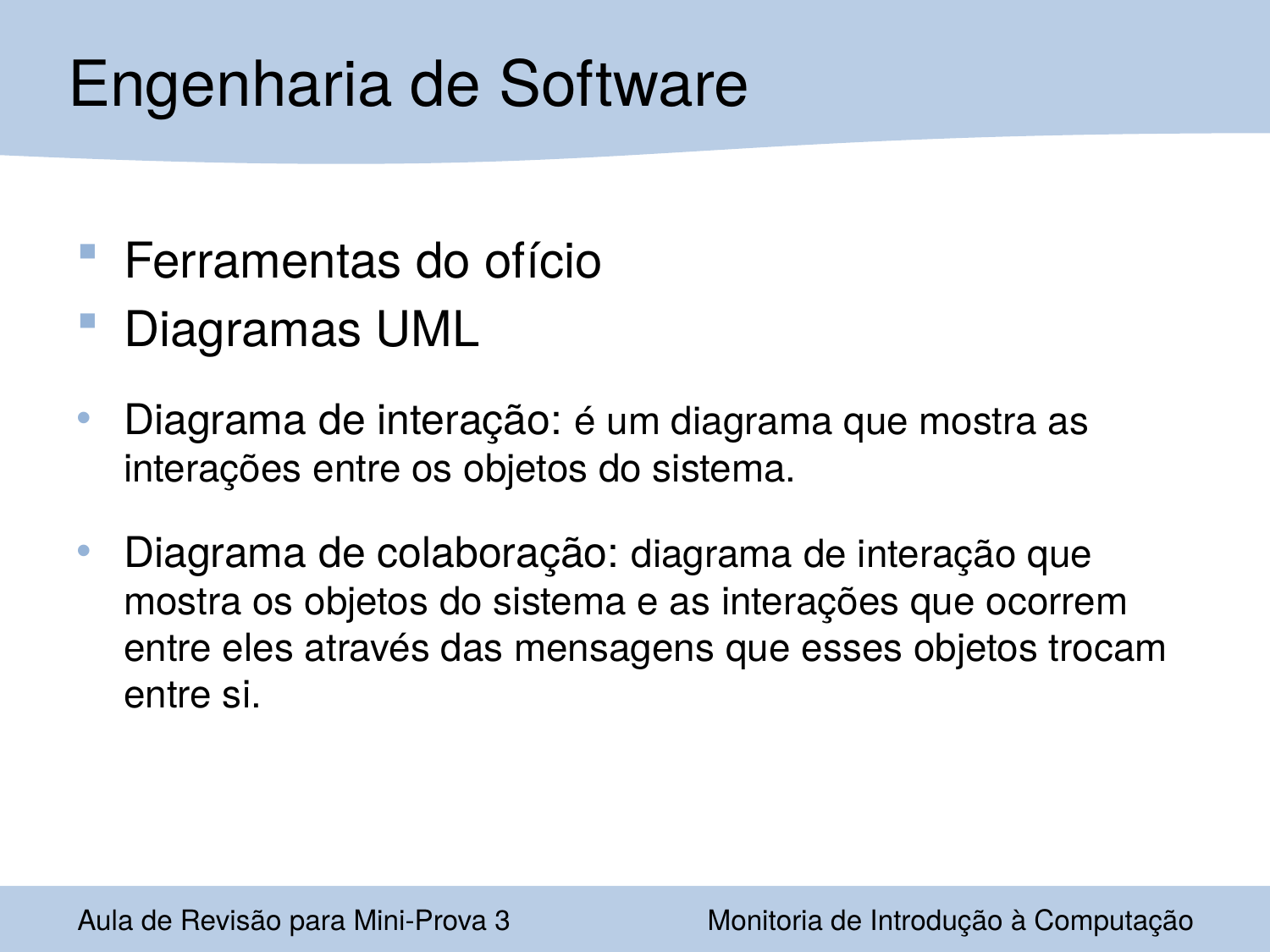

Engenharia de Software
Ferramentas do ofício
Diagramas UML

Diagrama de interação: é um diagrama que mostra as interações entre os objetos do sistema.

Diagrama de colaboração: diagrama de interação que mostra os objetos do sistema e as interações que ocorrem entre eles através das mensagens que esses objetos trocam entre si.

Aula de Revisão para Mini-Prova 3
Monitoria de Introdução à Computação